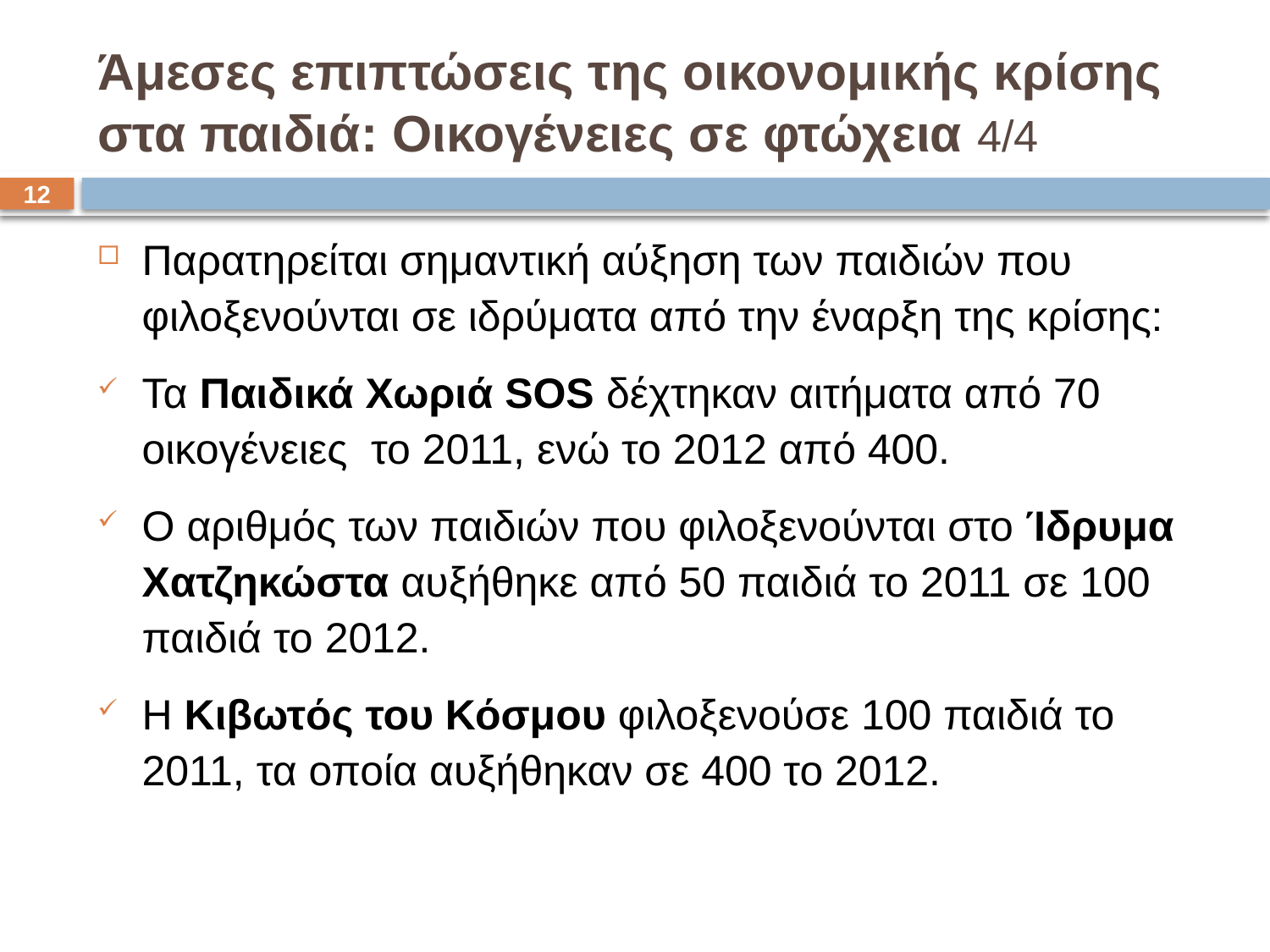

# Άμεσες επιπτώσεις της οικονομικής κρίσης στα παιδιά: Οικογένειες σε φτώχεια 4/4
12
Παρατηρείται σημαντική αύξηση των παιδιών που φιλοξενούνται σε ιδρύματα από την έναρξη της κρίσης:
Τα Παιδικά Χωριά SOS δέχτηκαν αιτήματα από 70 οικογένειες  το 2011, ενώ το 2012 από 400.
Ο αριθμός των παιδιών που φιλοξενούνται στο Ίδρυμα Χατζηκώστα αυξήθηκε από 50 παιδιά το 2011 σε 100 παιδιά το 2012.
Η Κιβωτός του Κόσμου φιλοξενούσε 100 παιδιά το 2011, τα οποία αυξήθηκαν σε 400 το 2012.